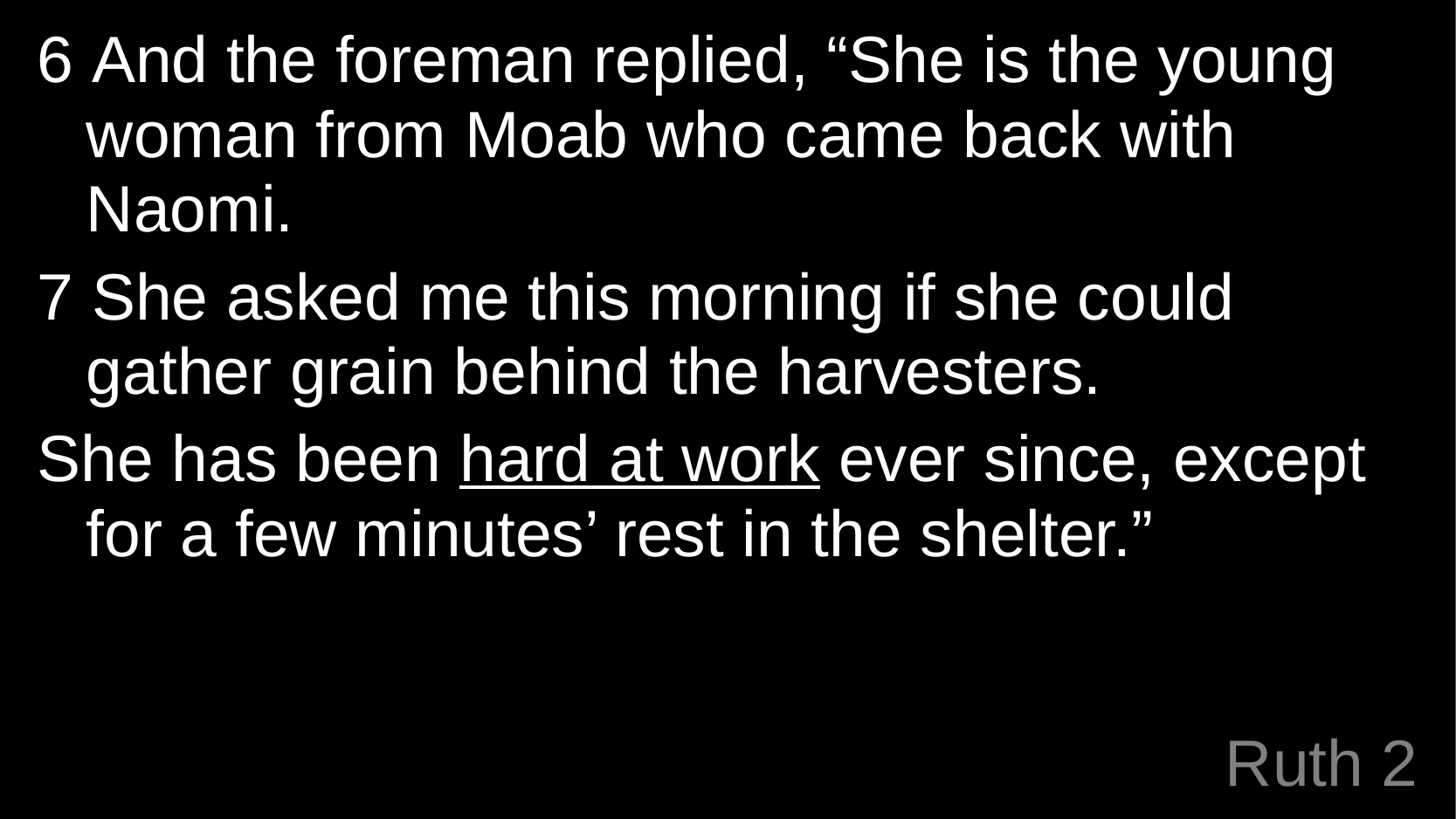

6 And the foreman replied, “She is the young woman from Moab who came back with Naomi.
7 She asked me this morning if she could gather grain behind the harvesters.
She has been hard at work ever since, except for a few minutes’ rest in the shelter.”
# Ruth 2